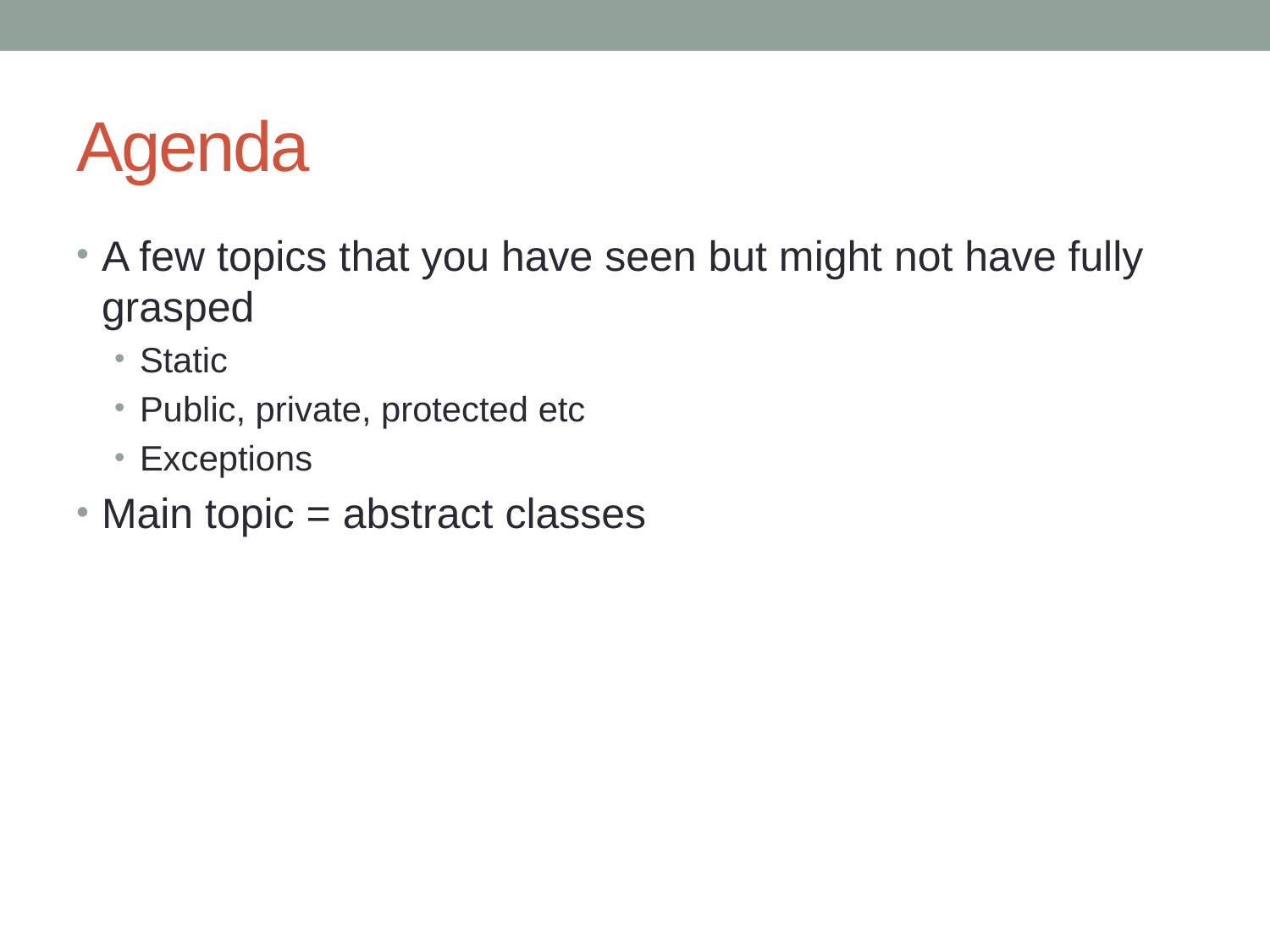

# Agenda
A few topics that you have seen but might not have fully grasped
Static
Public, private, protected etc
Exceptions
Main topic = abstract classes